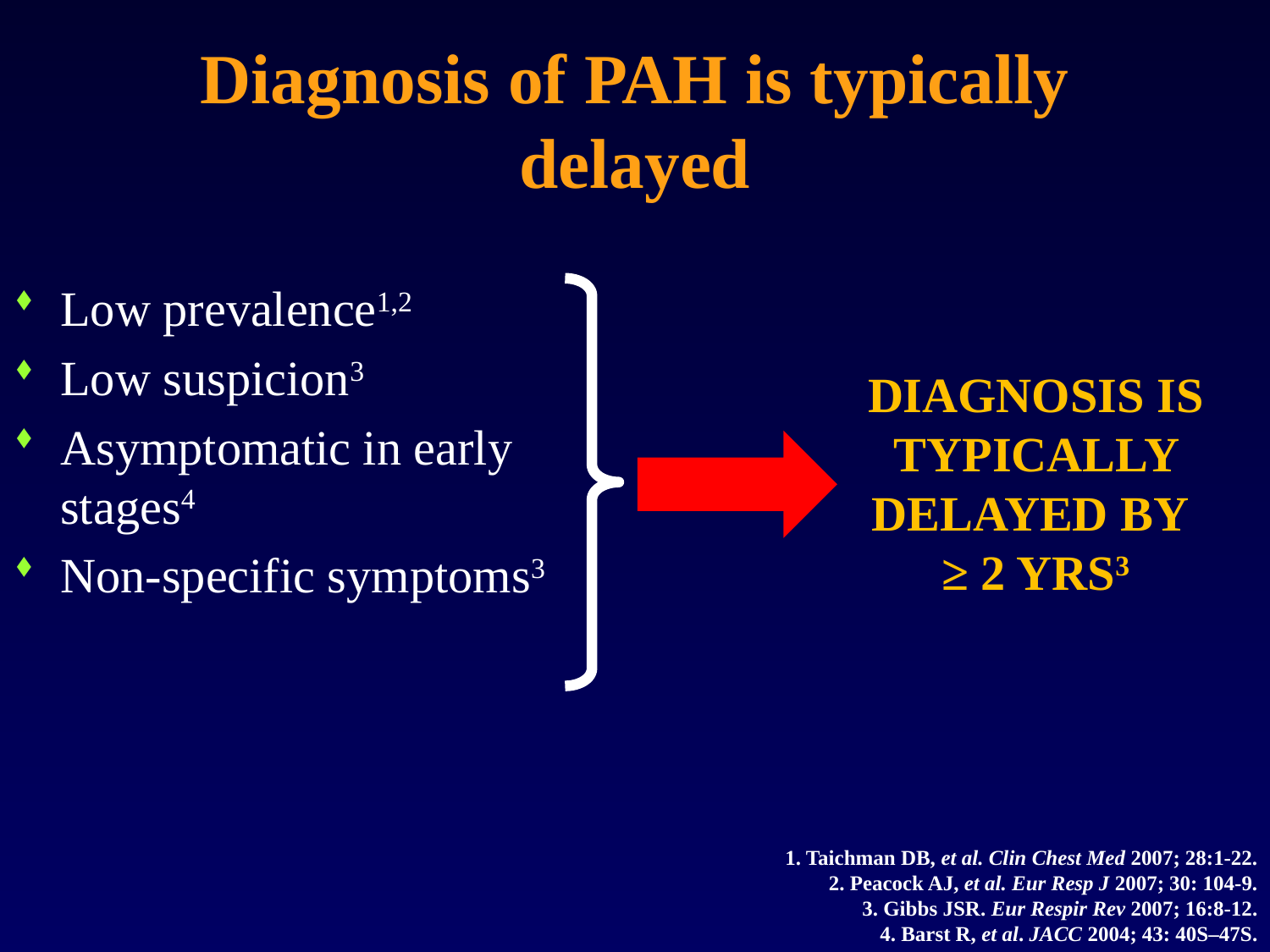

# Diagnosis of PAH is typically delayed
Low prevalence1,2
Low suspicion3
Asymptomatic in early stages4
Non-specific symptoms3

DIAGNOSIS IS TYPICALLY DELAYED BY
≥ 2 YRS3

1. Taichman DB, et al. Clin Chest Med 2007; 28:1-22.
2. Peacock AJ, et al. Eur Resp J 2007; 30: 104-9.
3. Gibbs JSR. Eur Respir Rev 2007; 16:8-12.
4. Barst R, et al. JACC 2004; 43: 40S–47S.